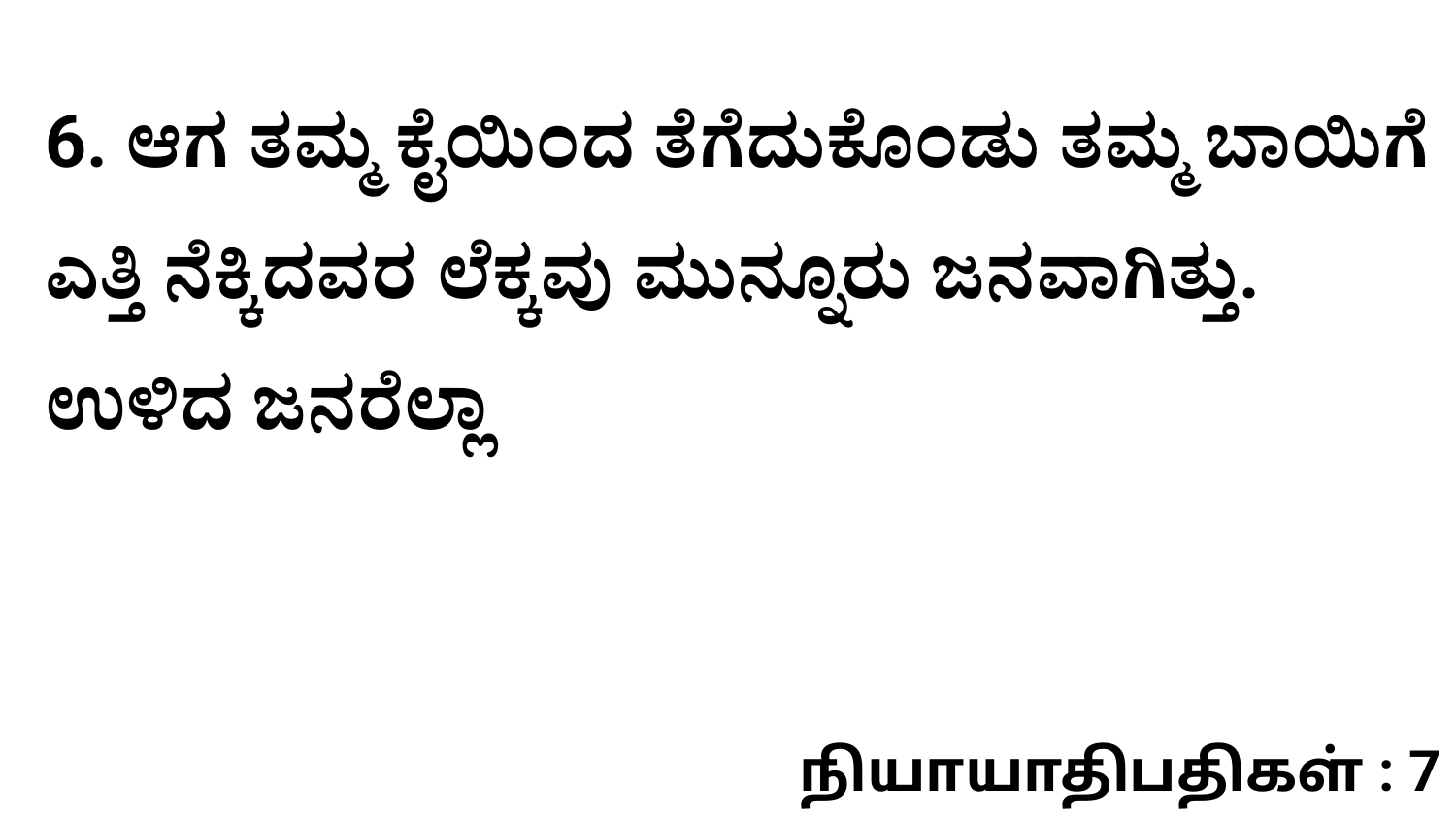

6. ಆಗ ತಮ್ಮ ಕೈಯಿಂದ ತೆಗೆದುಕೊಂಡು ತಮ್ಮ ಬಾಯಿಗೆ ಎತ್ತಿ ನೆಕ್ಕಿದವರ ಲೆಕ್ಕವು ಮುನ್ನೂರು ಜನವಾಗಿತ್ತು. ಉಳಿದ ಜನರೆಲ್ಲಾ
நியாயாதிபதிகள் : 7